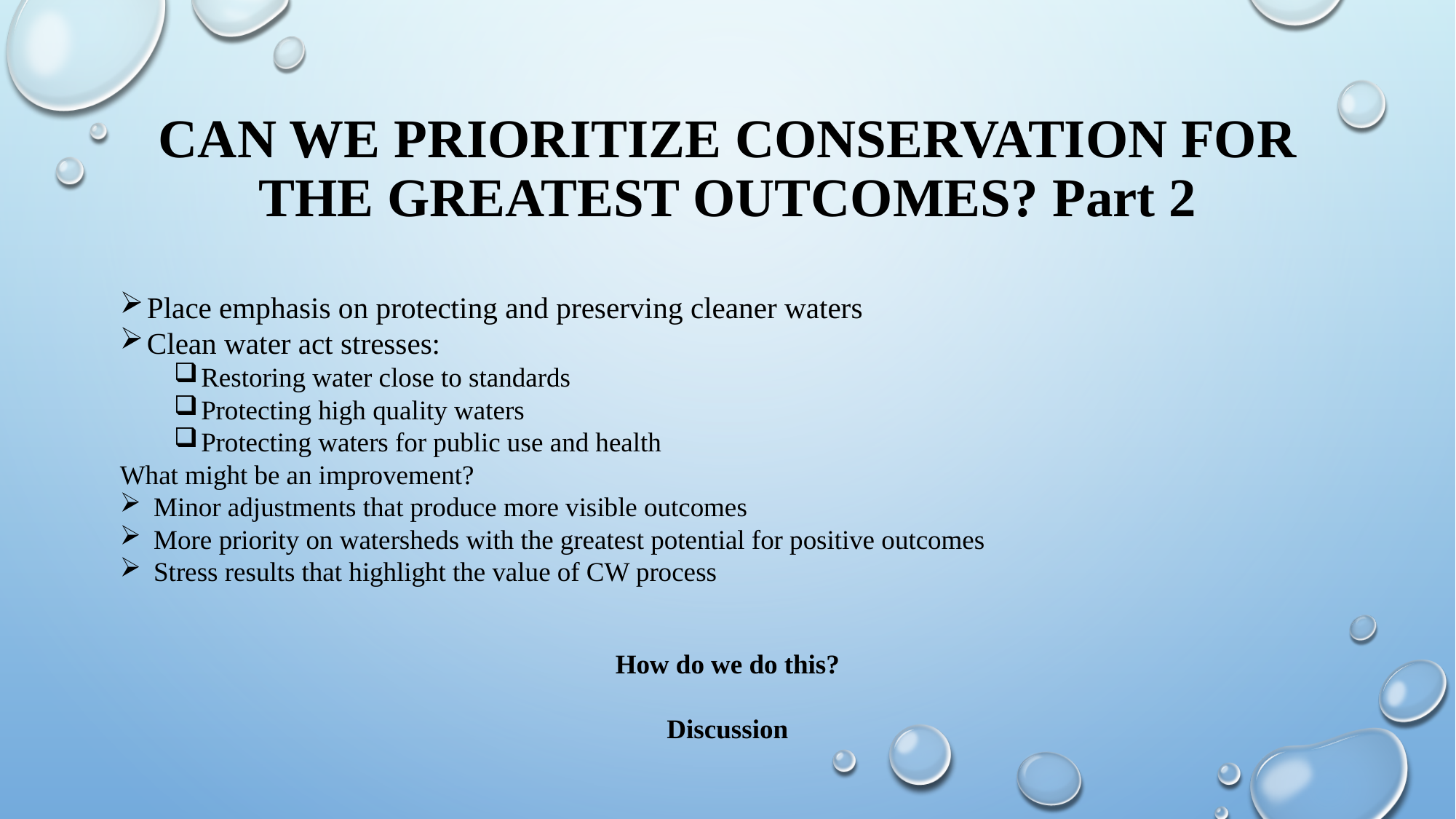

# Can we Prioritize conservation for the greatest outcomes? Part 2
Place emphasis on protecting and preserving cleaner waters
Clean water act stresses:
Restoring water close to standards
Protecting high quality waters
Protecting waters for public use and health
What might be an improvement?
Minor adjustments that produce more visible outcomes
More priority on watersheds with the greatest potential for positive outcomes
Stress results that highlight the value of CW process

How do we do this?

Discussion